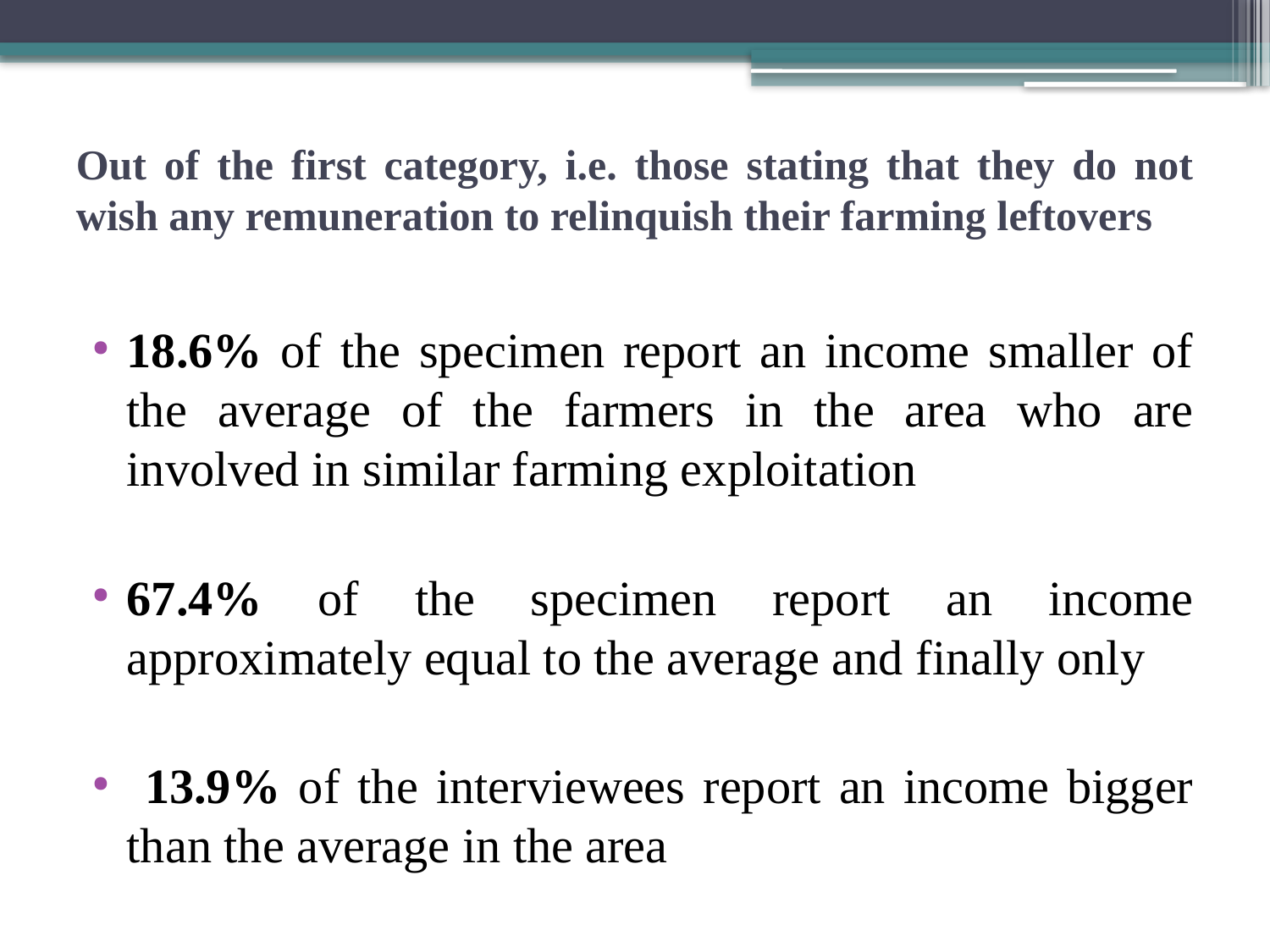

# Out of the first category, i.e. those stating that they do not wish any remuneration to relinquish their farming leftovers
18.6% of the specimen report an income smaller of the average of the farmers in the area who are involved in similar farming exploitation

67.4% of the specimen report an income approximately equal to the average and finally only

 13.9% of the interviewees report an income bigger than the average in the area